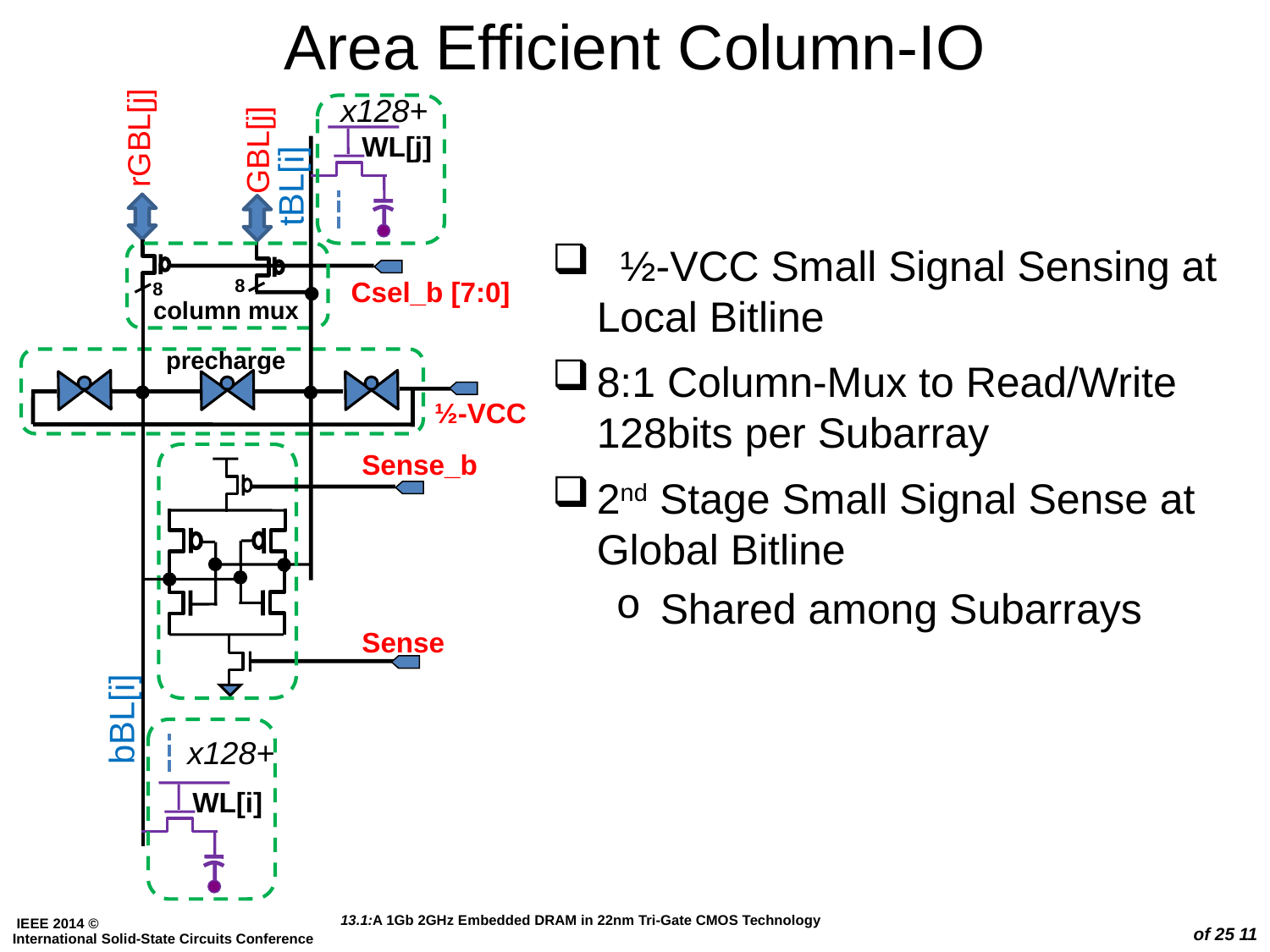

# Area Efficient Column-IO
x128+

WL[j]

tBL[i]

bBL[i]

x128+
WL[i]

rGBL[j]
GBL[j]

  ½-VCC Small Signal Sensing at Local Bitline

8
Csel_b [7:0]
8

column mux

precharge

½-VCC

8:1 Column-Mux to Read/Write 128bits per Subarray
Sense_b

Sense

2nd Stage Small Signal Sense at Global Bitline
Shared among Subarrays